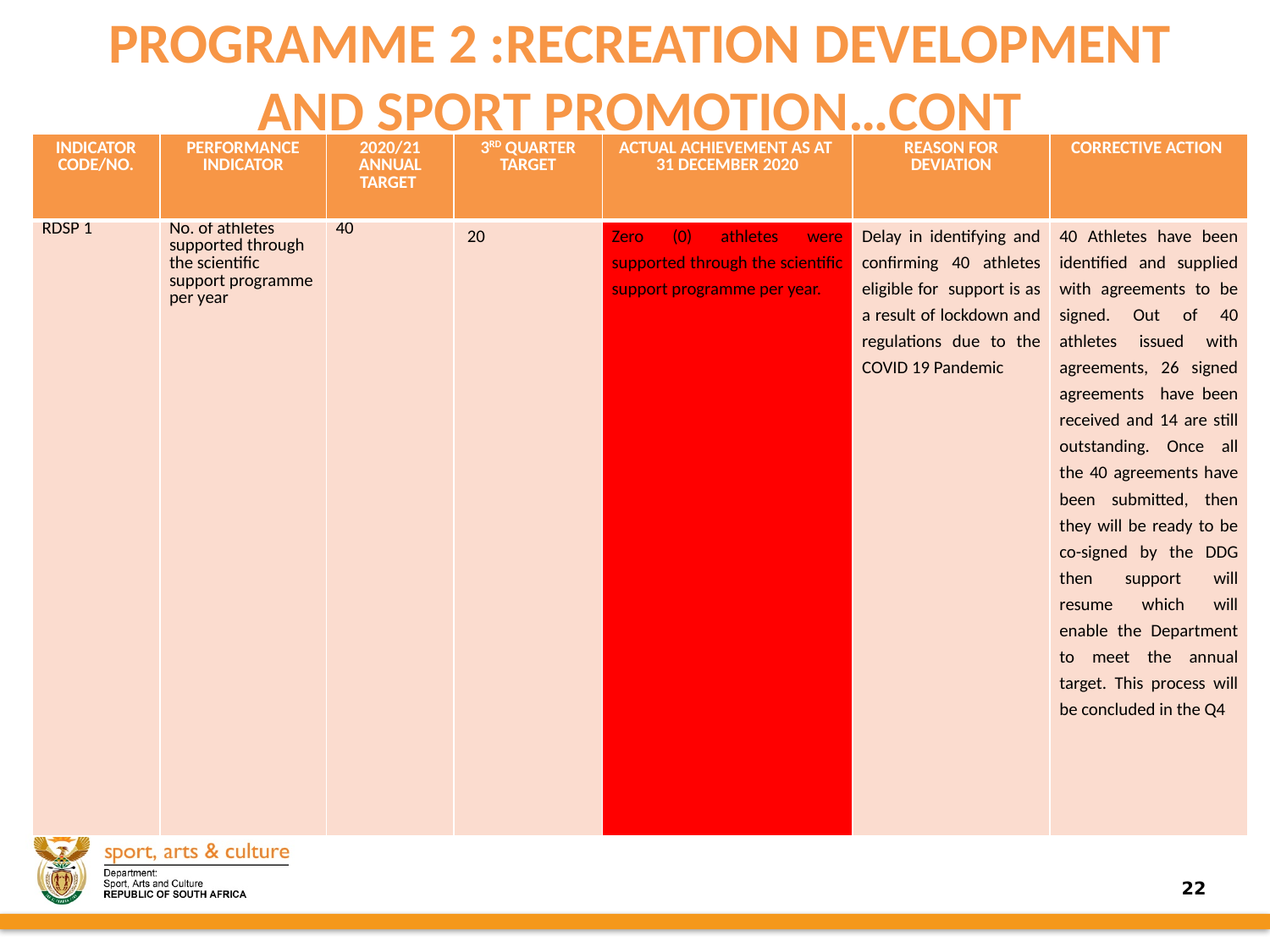

# PROGRAMME 2 :RECREATION DEVELOPMENT AND SPORT PROMOTION…CONT
| INDICATOR CODE/NO. | PERFORMANCE INDICATOR | 2020/21 ANNUAL TARGET | 3RD QUARTER TARGET | ACTUAL ACHIEVEMENT AS AT 31 DECEMBER 2020 | REASON FOR DEVIATION | CORRECTIVE ACTION |
| --- | --- | --- | --- | --- | --- | --- |
| RDSP 1 | No. of athletes supported through the scientific support programme per year | 40 | 20 | Zero (0) athletes were supported through the scientific support programme per year. | Delay in identifying and confirming 40 athletes eligible for support is as a result of lockdown and regulations due to the COVID 19 Pandemic | 40 Athletes have been identified and supplied with agreements to be signed. Out of 40 athletes issued with agreements, 26 signed agreements have been received and 14 are still outstanding. Once all the 40 agreements have been submitted, then they will be ready to be co-signed by the DDG then support will resume which will enable the Department to meet the annual target. This process will be concluded in the Q4 |
22